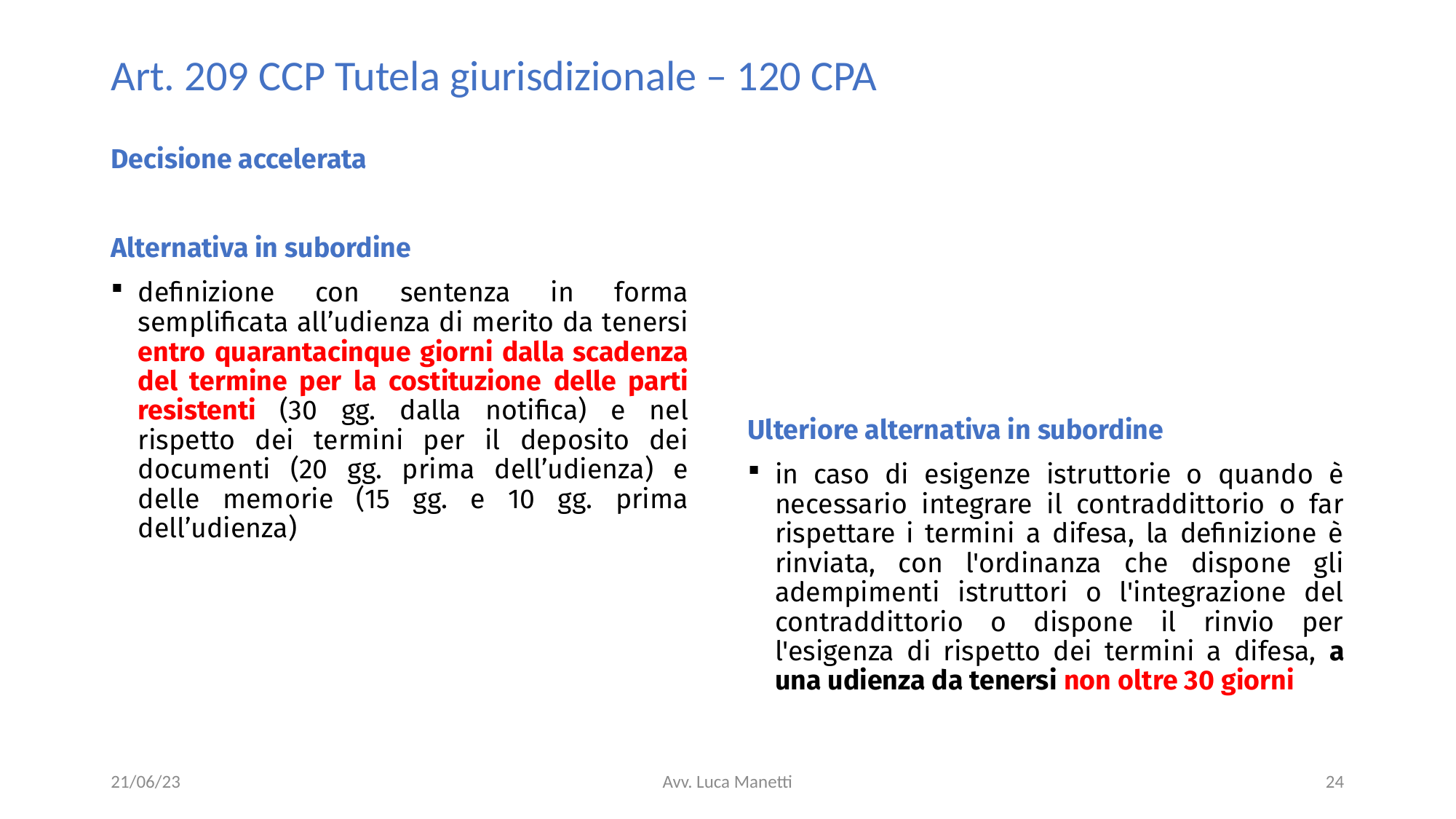

# Art. 209 CCP Tutela giurisdizionale – 120 CPA
Decisione accelerata

Alternativa in subordine
definizione con sentenza in forma semplificata all’udienza di merito da tenersi entro quarantacinque giorni dalla scadenza del termine per la costituzione delle parti resistenti (30 gg. dalla notifica) e nel rispetto dei termini per il deposito dei documenti (20 gg. prima dell’udienza) e delle memorie (15 gg. e 10 gg. prima dell’udienza)

Ulteriore alternativa in subordine
in caso di esigenze istruttorie o quando è necessario integrare il contraddittorio o far rispettare i termini a difesa, la definizione è rinviata, con l'ordinanza che dispone gli adempimenti istruttori o l'integrazione del contraddittorio o dispone il rinvio per l'esigenza di rispetto dei termini a difesa, a una udienza da tenersi non oltre 30 giorni

21/06/23
Avv. Luca Manetti
24